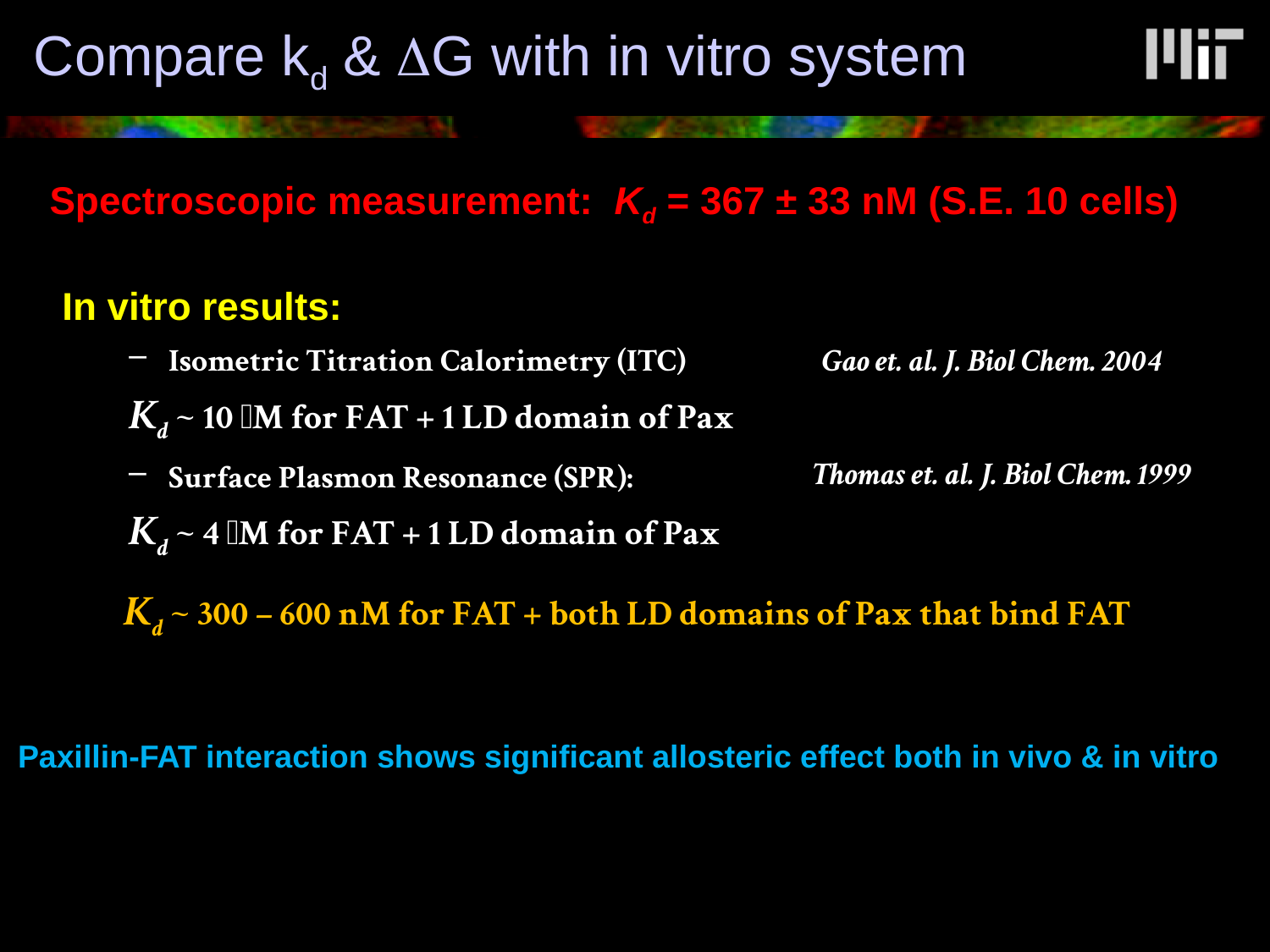

# Compare kd & ΔG with in vitro system
Spectroscopic measurement:  Kd = 367 ± 33 nM (S.E. 10 cells)
In vitro results:
Isometric Titration Calorimetry (ITC)
Kd ~ 10 μM for FAT + 1 LD domain of Pax
Gao et. al. J. Biol Chem. 2004
Thomas et. al. J. Biol Chem. 1999
Surface Plasmon Resonance (SPR):
Kd ~ 4 μM for FAT + 1 LD domain of Pax
Kd ~ 300 – 600 nM for FAT + both LD domains of Pax that bind FAT

Paxillin-FAT interaction shows significant allosteric effect both in vivo & in vitro